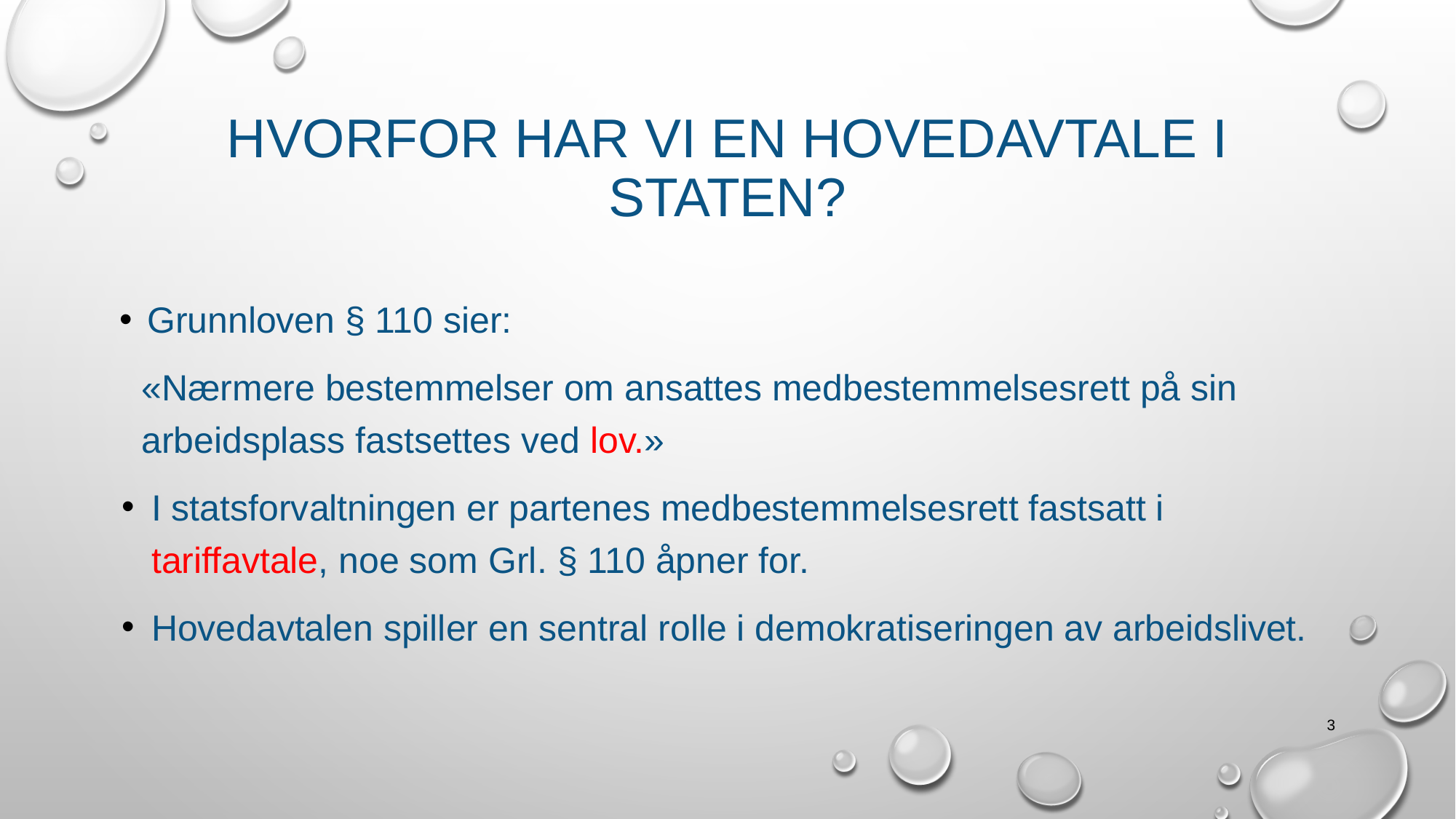

# Hvorfor har vi en hovedavtale i staten?
Grunnloven § 110 sier:
«Nærmere bestemmelser om ansattes medbestemmelsesrett på sin arbeidsplass fastsettes ved lov.»
I statsforvaltningen er partenes medbestemmelsesrett fastsatt i tariffavtale, noe som Grl. § 110 åpner for.
Hovedavtalen spiller en sentral rolle i demokratiseringen av arbeidslivet.

3